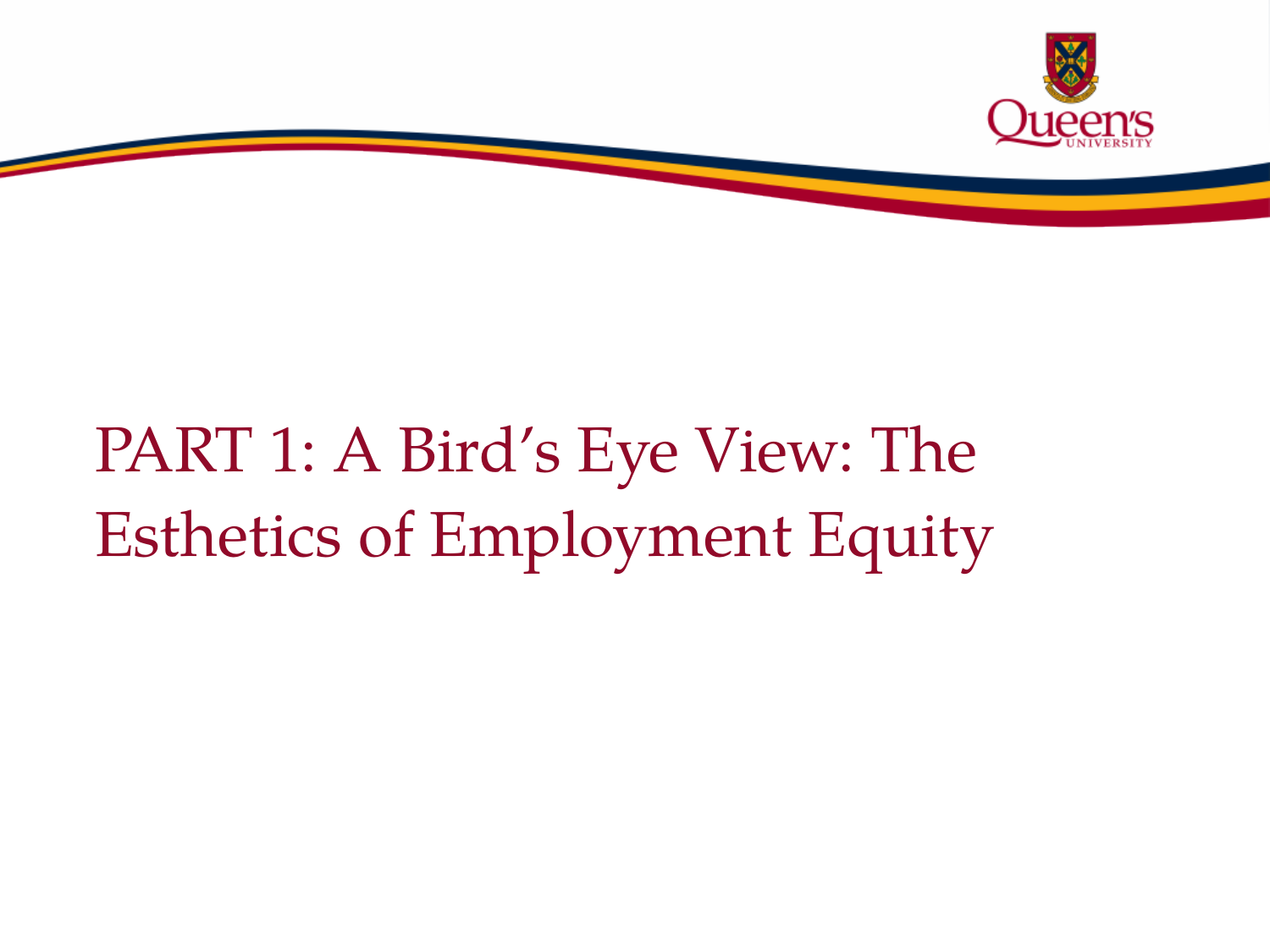

# PART 1: A Bird’s Eye View: The Esthetics of Employment Equity